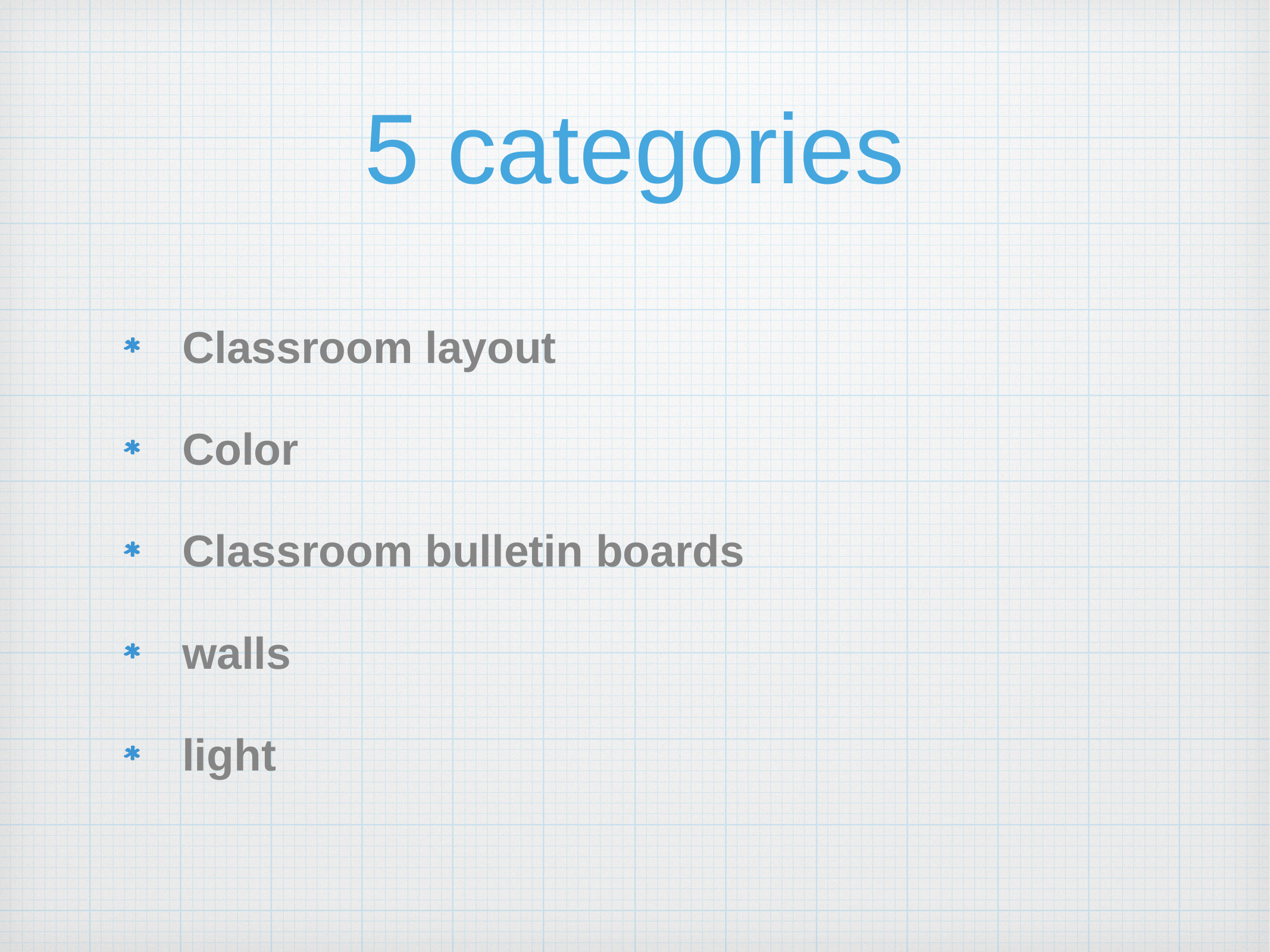

# 5 categories
Classroom layout
Color
Classroom bulletin boards
walls
light